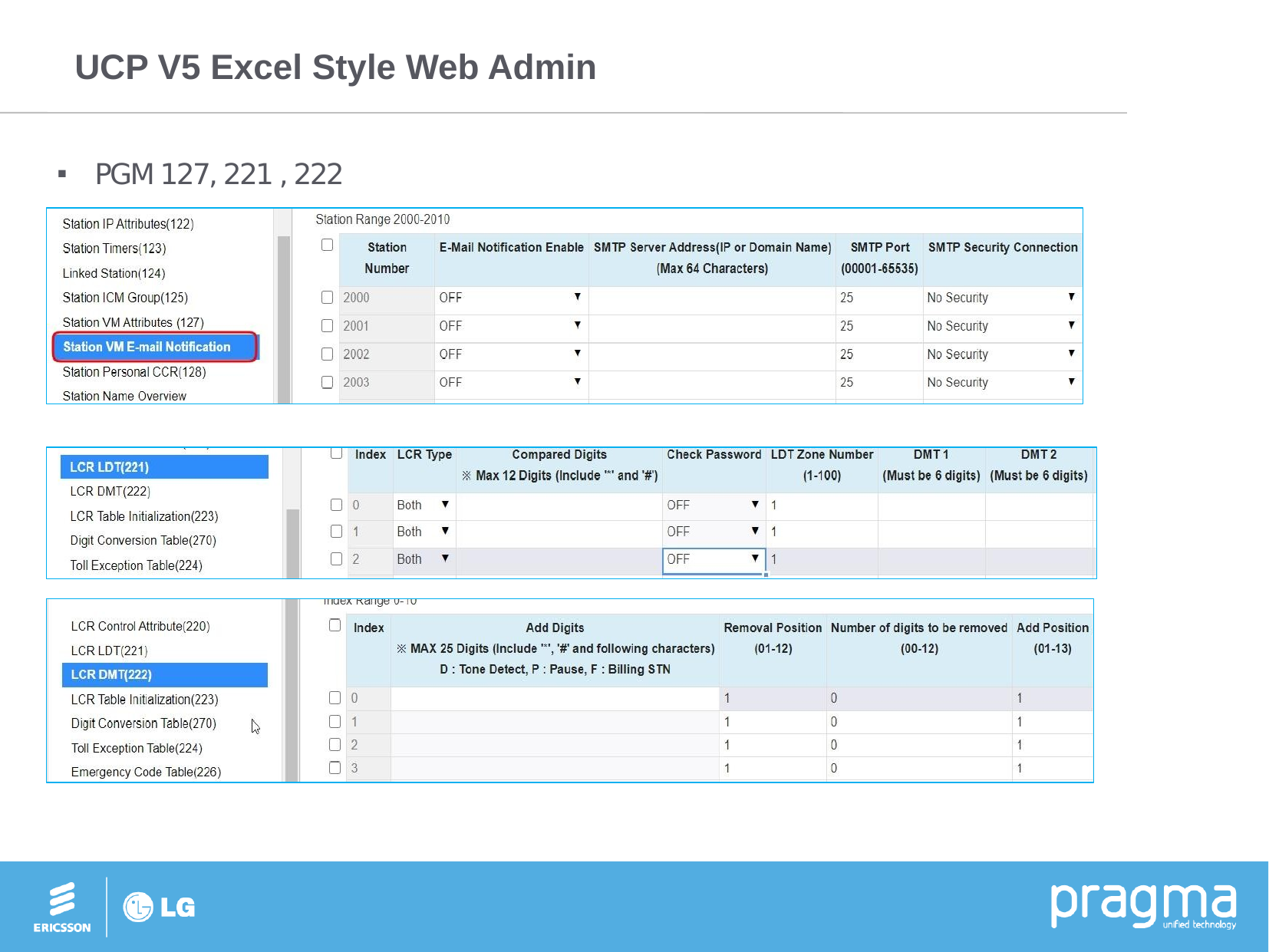

# UCP V5 Excel Style Web Admin
PGM 127, 221 , 222